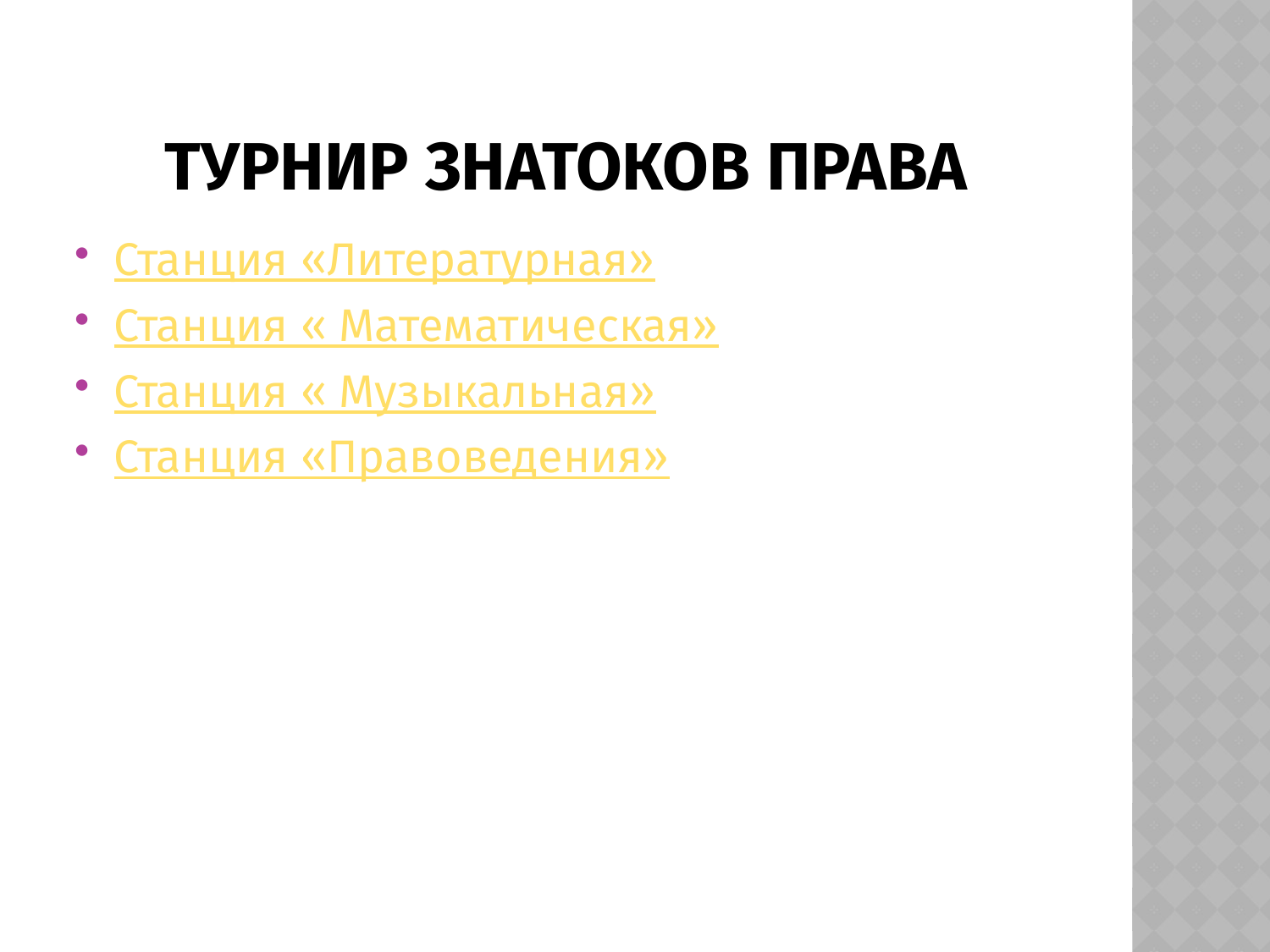

# Турнир Знатоков права
Станция «Литературная»
Станция « Математическая»
Станция « Музыкальная»
Станция «Правоведения»